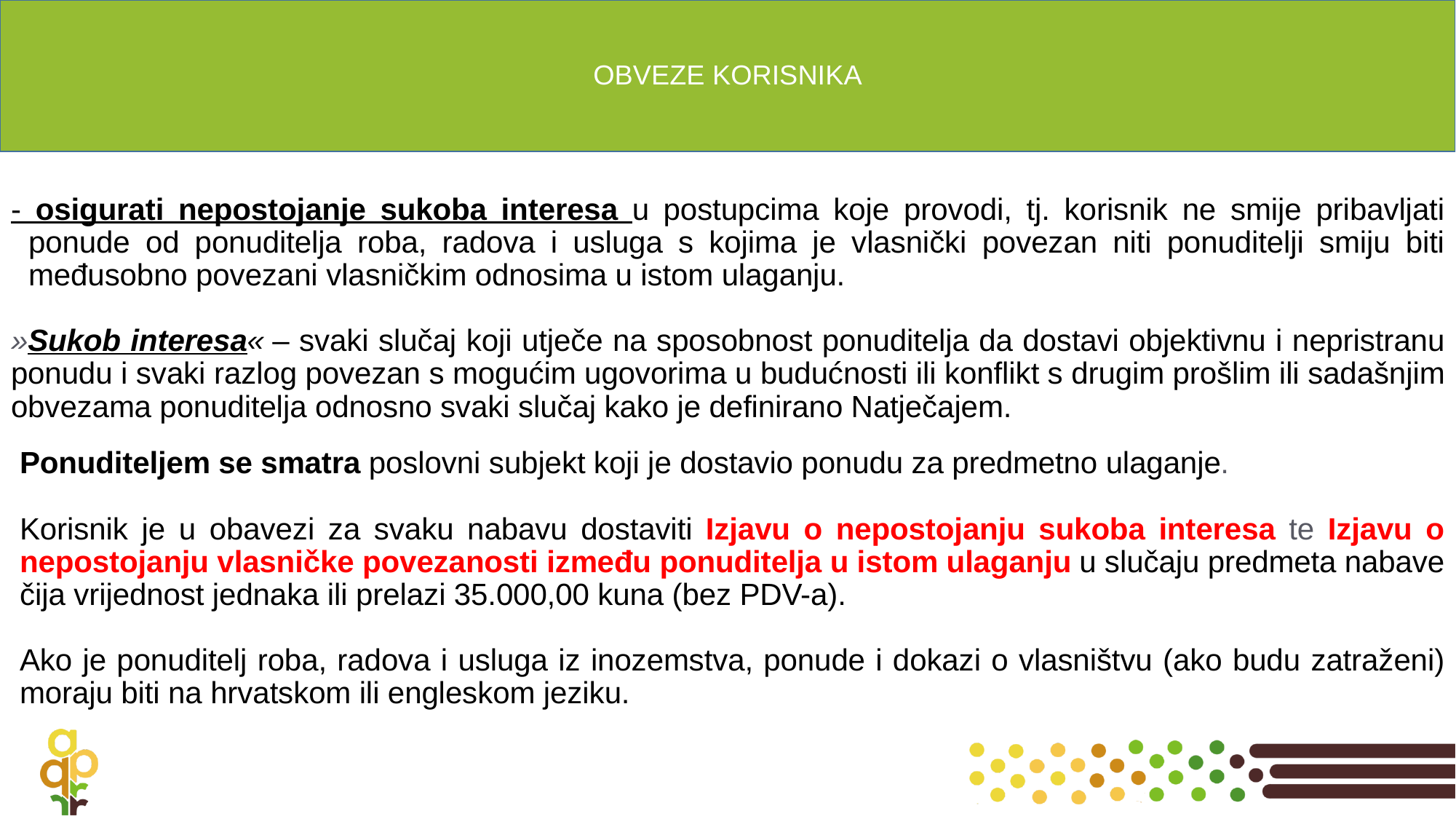

# OBVEZE KORISNIKA

- osigurati nepostojanje sukoba interesa u postupcima koje provodi, tj. korisnik ne smije pribavljati ponude od ponuditelja roba, radova i usluga s kojima je vlasnički povezan niti ponuditelji smiju biti međusobno povezani vlasničkim odnosima u istom ulaganju.

»Sukob interesa« – svaki slučaj koji utječe na sposobnost ponuditelja da dostavi objektivnu i nepristranu ponudu i svaki razlog povezan s mogućim ugovorima u budućnosti ili konflikt s drugim prošlim ili sadašnjim obvezama ponuditelja odnosno svaki slučaj kako je definirano Natječajem.

Ponuditeljem se smatra poslovni subjekt koji je dostavio ponudu za predmetno ulaganje.

Korisnik je u obavezi za svaku nabavu dostaviti Izjavu o nepostojanju sukoba interesa te Izjavu o nepostojanju vlasničke povezanosti između ponuditelja u istom ulaganju u slučaju predmeta nabave čija vrijednost jednaka ili prelazi 35.000,00 kuna (bez PDV-a).

Ako je ponuditelj roba, radova i usluga iz inozemstva, ponude i dokazi o vlasništvu (ako budu zatraženi) moraju biti na hrvatskom ili engleskom jeziku.